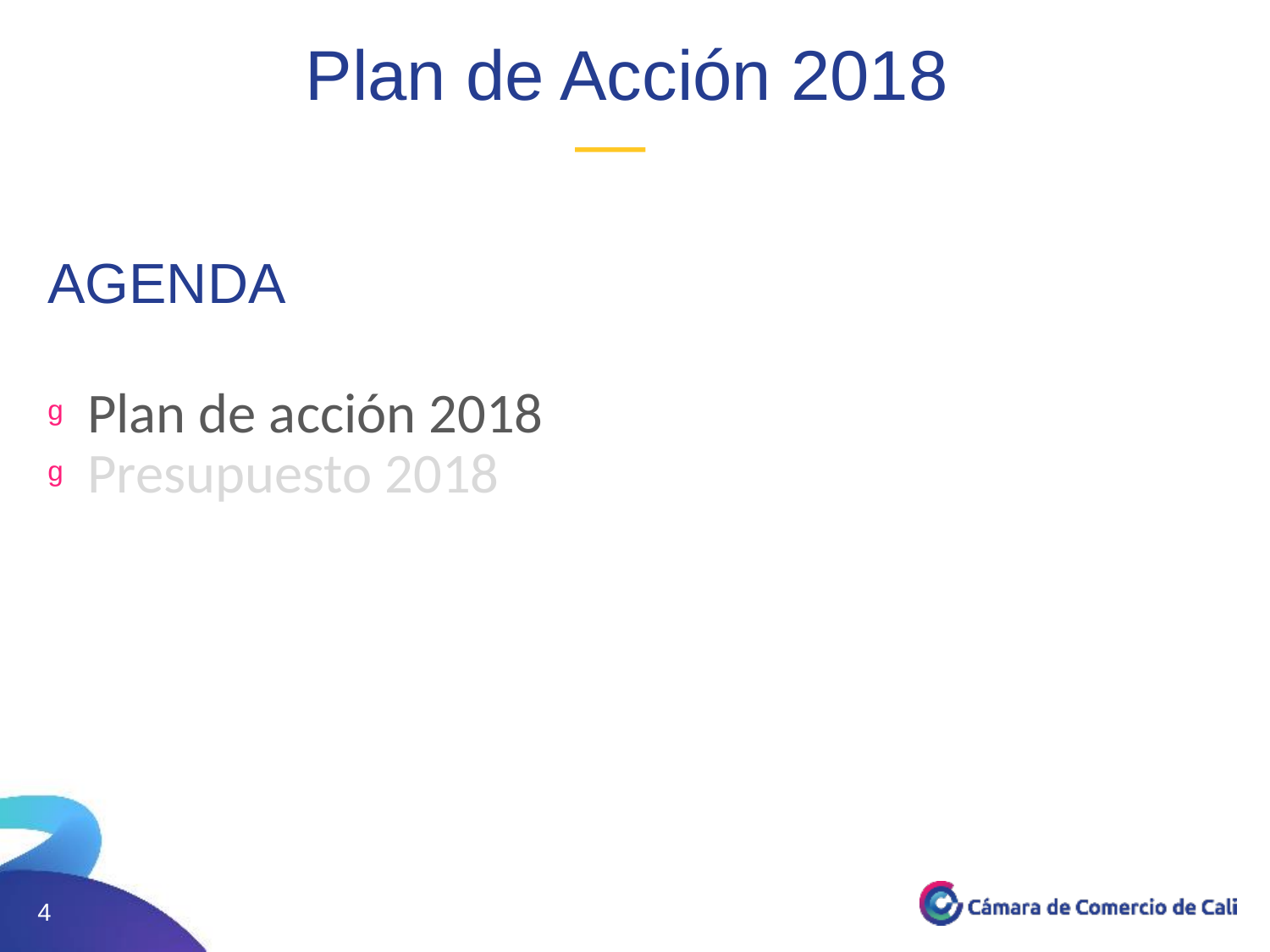

Plan de Acción 2018
				 —
AGENDA

Plan de acción 2018
Presupuesto 2018